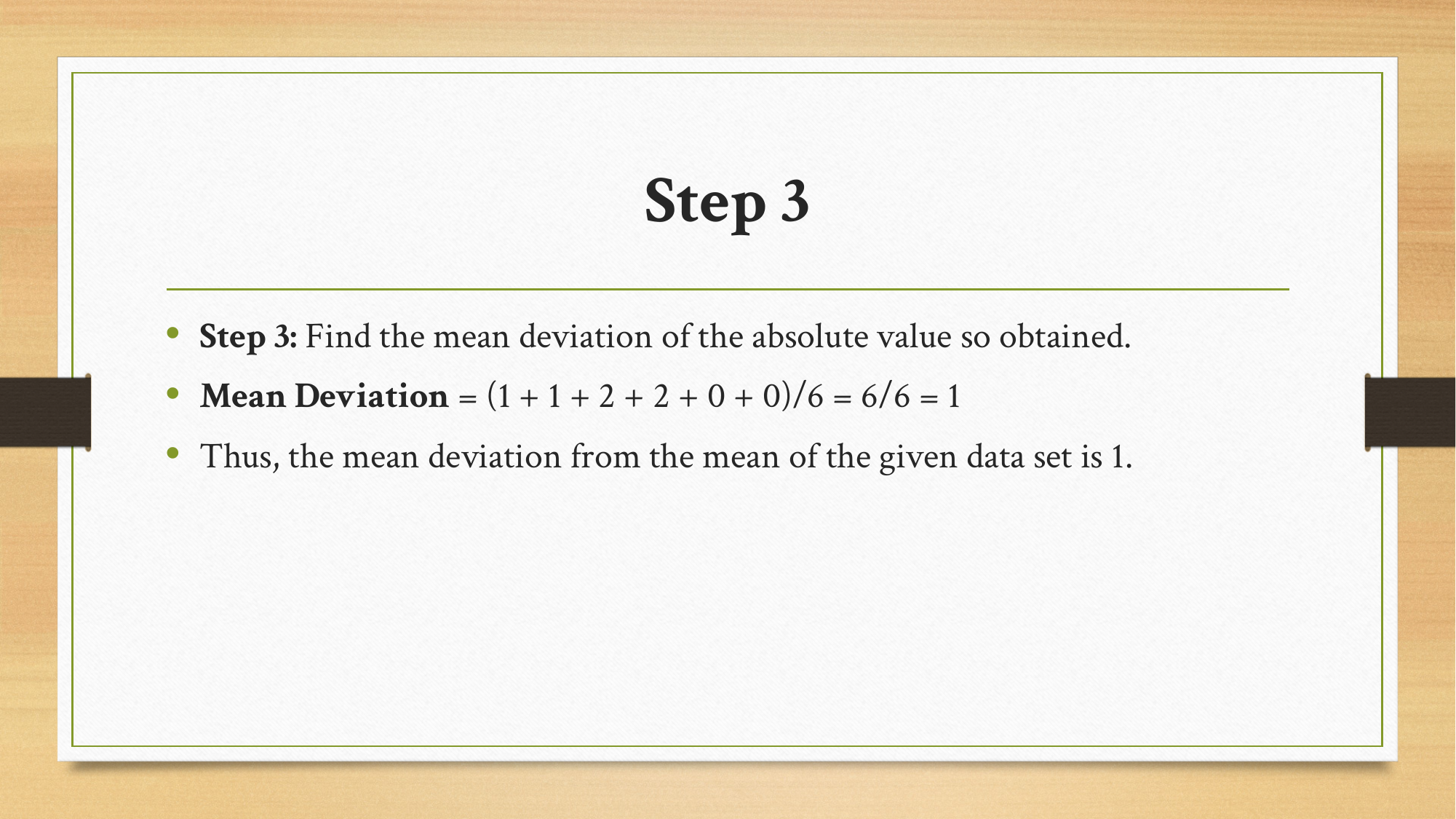

# Step 3
Step 3: Find the mean deviation of the absolute value so obtained.
Mean Deviation = (1 + 1 + 2 + 2 + 0 + 0)/6 = 6/6 = 1
Thus, the mean deviation from the mean of the given data set is 1.